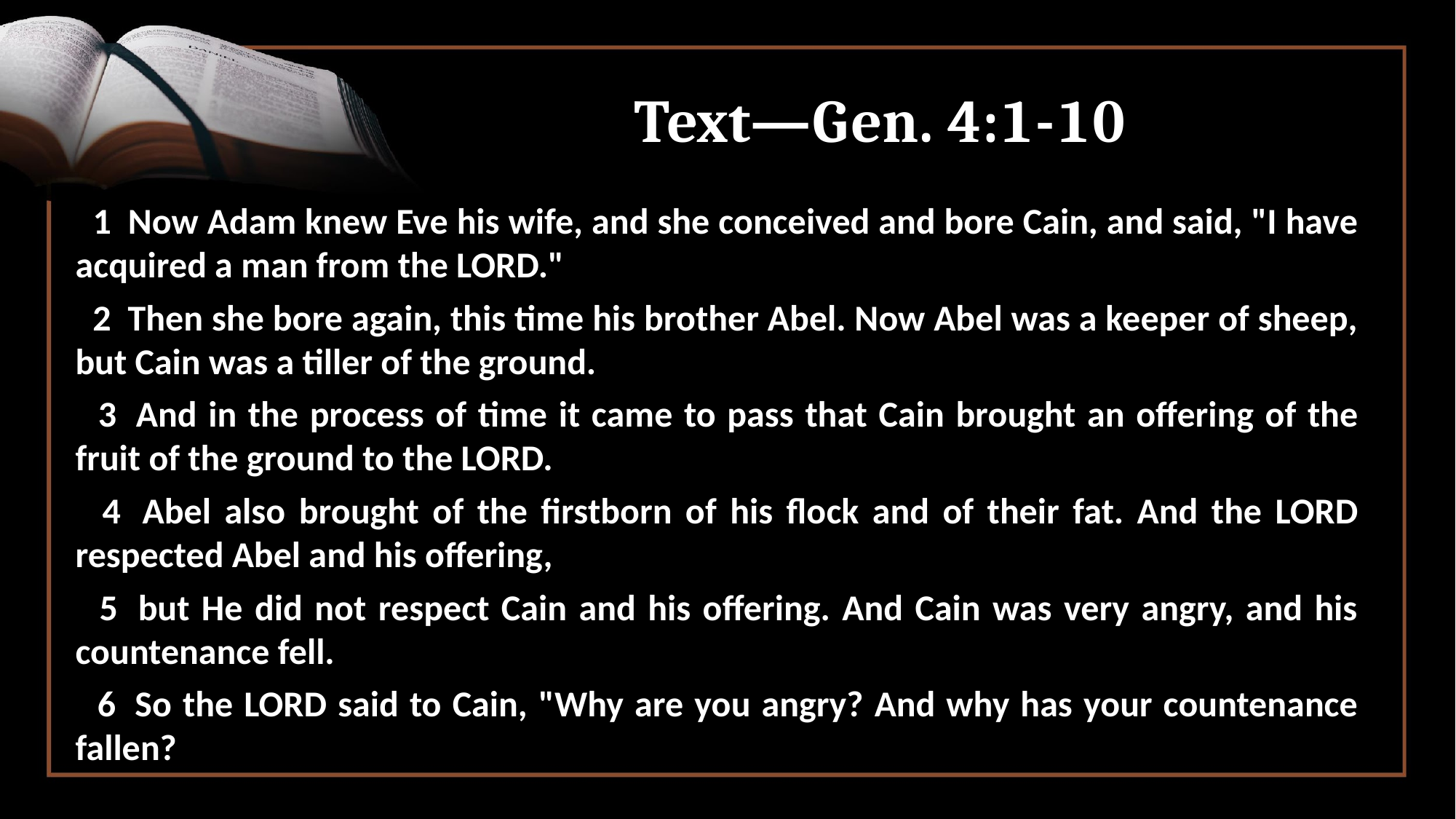

# Text—Gen. 4:1-10
  1  Now Adam knew Eve his wife, and she conceived and bore Cain, and said, "I have acquired a man from the LORD."
  2  Then she bore again, this time his brother Abel. Now Abel was a keeper of sheep, but Cain was a tiller of the ground.
  3  And in the process of time it came to pass that Cain brought an offering of the fruit of the ground to the LORD.
  4  Abel also brought of the firstborn of his flock and of their fat. And the LORD respected Abel and his offering,
  5  but He did not respect Cain and his offering. And Cain was very angry, and his countenance fell.
  6  So the LORD said to Cain, "Why are you angry? And why has your countenance fallen?